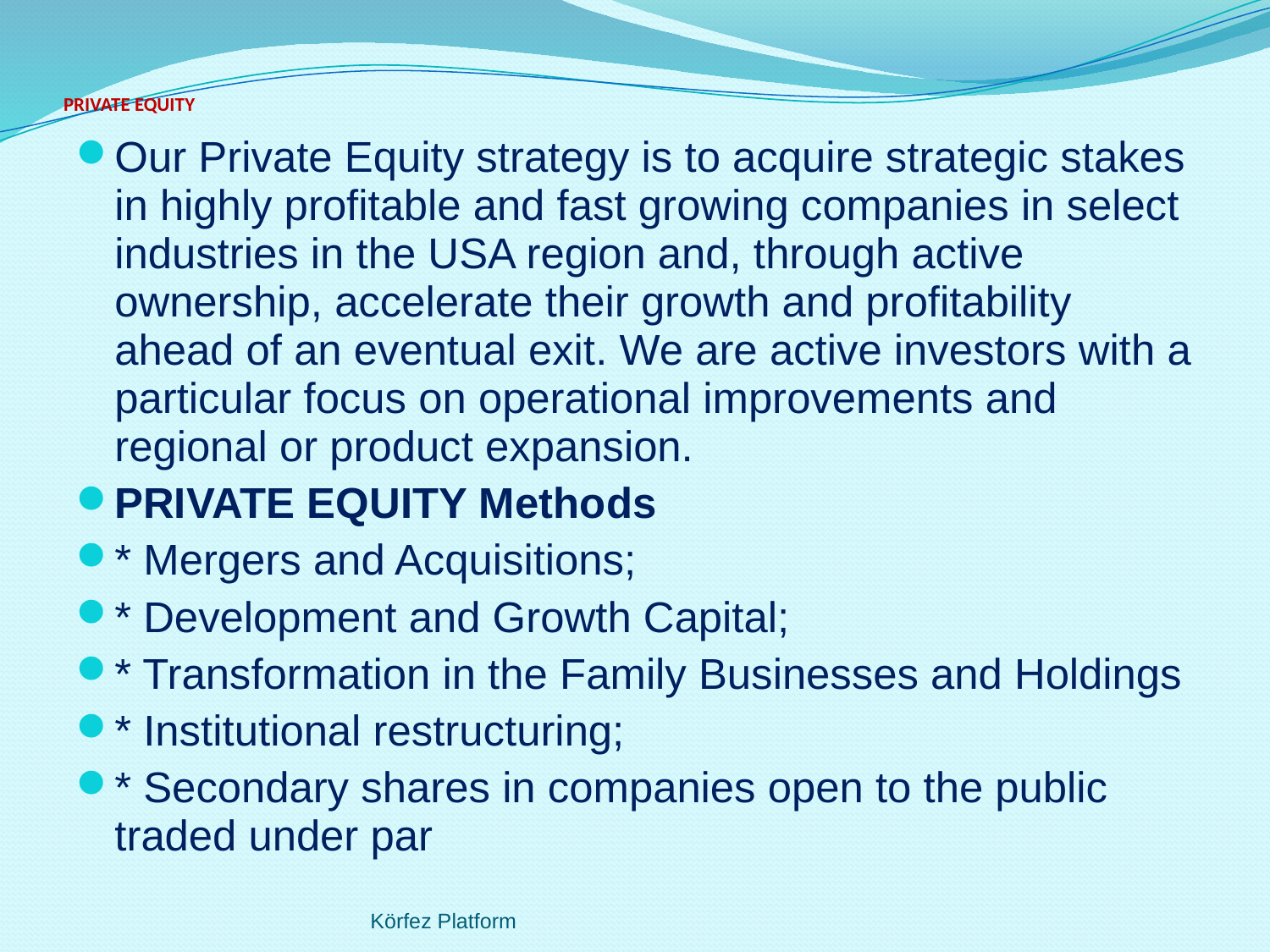

# PRIVATE EQUITY
Our Private Equity strategy is to acquire strategic stakes in highly profitable and fast growing companies in select industries in the USA region and, through active ownership, accelerate their growth and profitability ahead of an eventual exit. We are active investors with a particular focus on operational improvements and regional or product expansion.
PRIVATE EQUITY Methods
* Mergers and Acquisitions;
* Development and Growth Capital;
* Transformation in the Family Businesses and Holdings
* Institutional restructuring;
* Secondary shares in companies open to the public traded under par

Körfez Platform